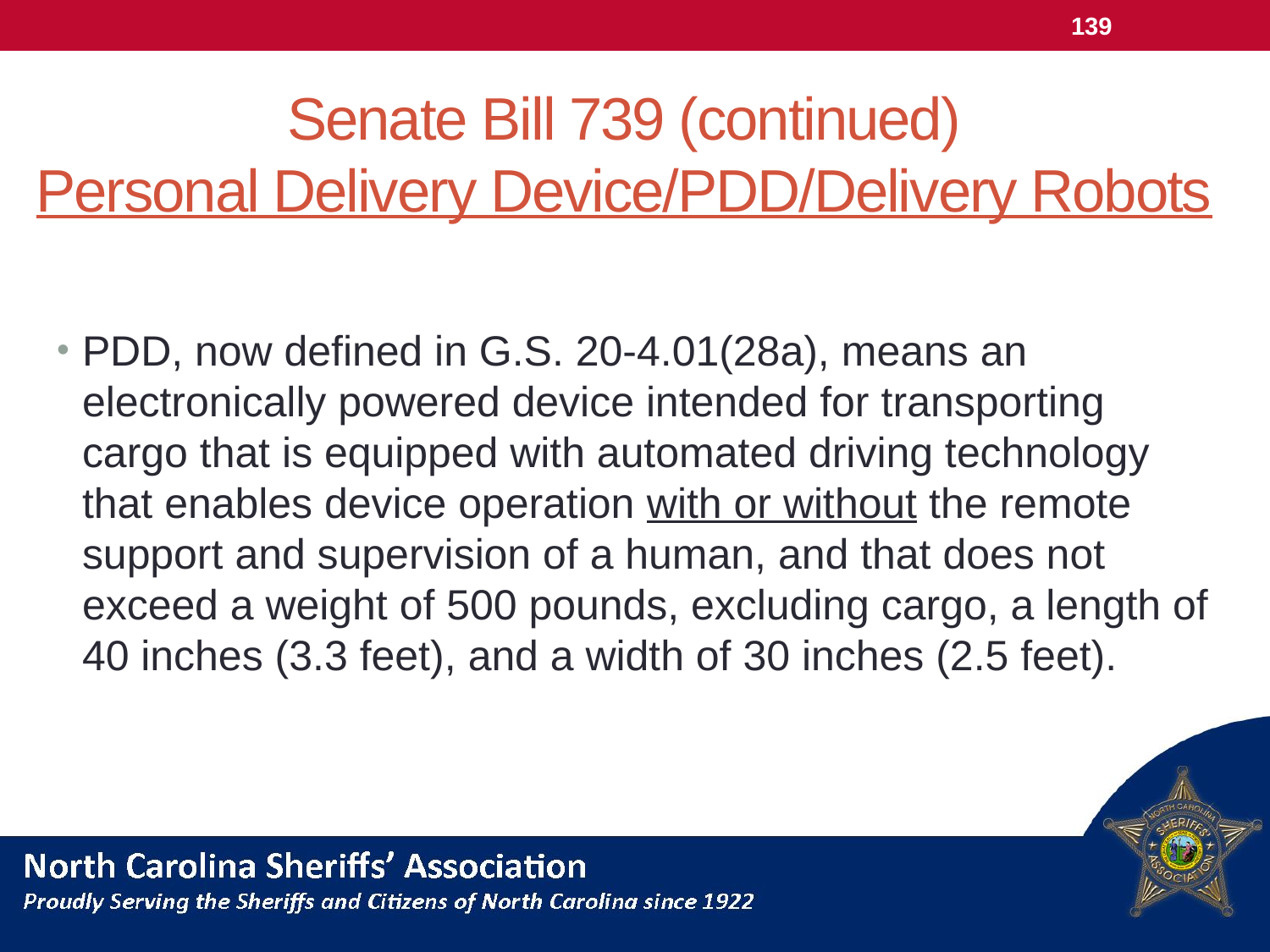

139
# Senate Bill 739 (continued) Personal Delivery Device/PDD/Delivery Robots
PDD, now defined in G.S. 20-4.01(28a), means an electronically powered device intended for transporting cargo that is equipped with automated driving technology that enables device operation with or without the remote support and supervision of a human, and that does not exceed a weight of 500 pounds, excluding cargo, a length of 40 inches (3.3 feet), and a width of 30 inches (2.5 feet).